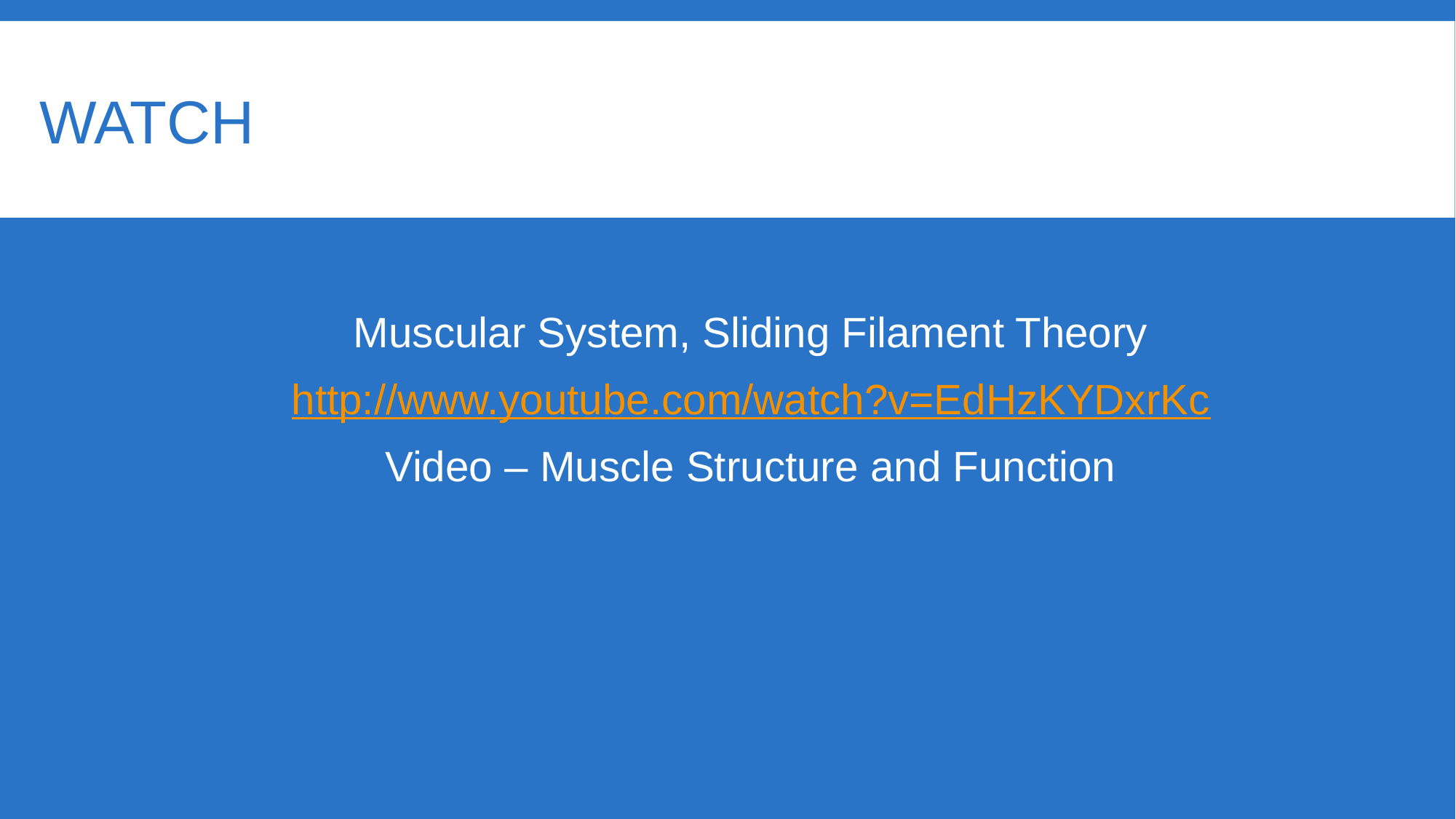

# Watch
Muscular System, Sliding Filament Theory
http://www.youtube.com/watch?v=EdHzKYDxrKc
Video – Muscle Structure and Function